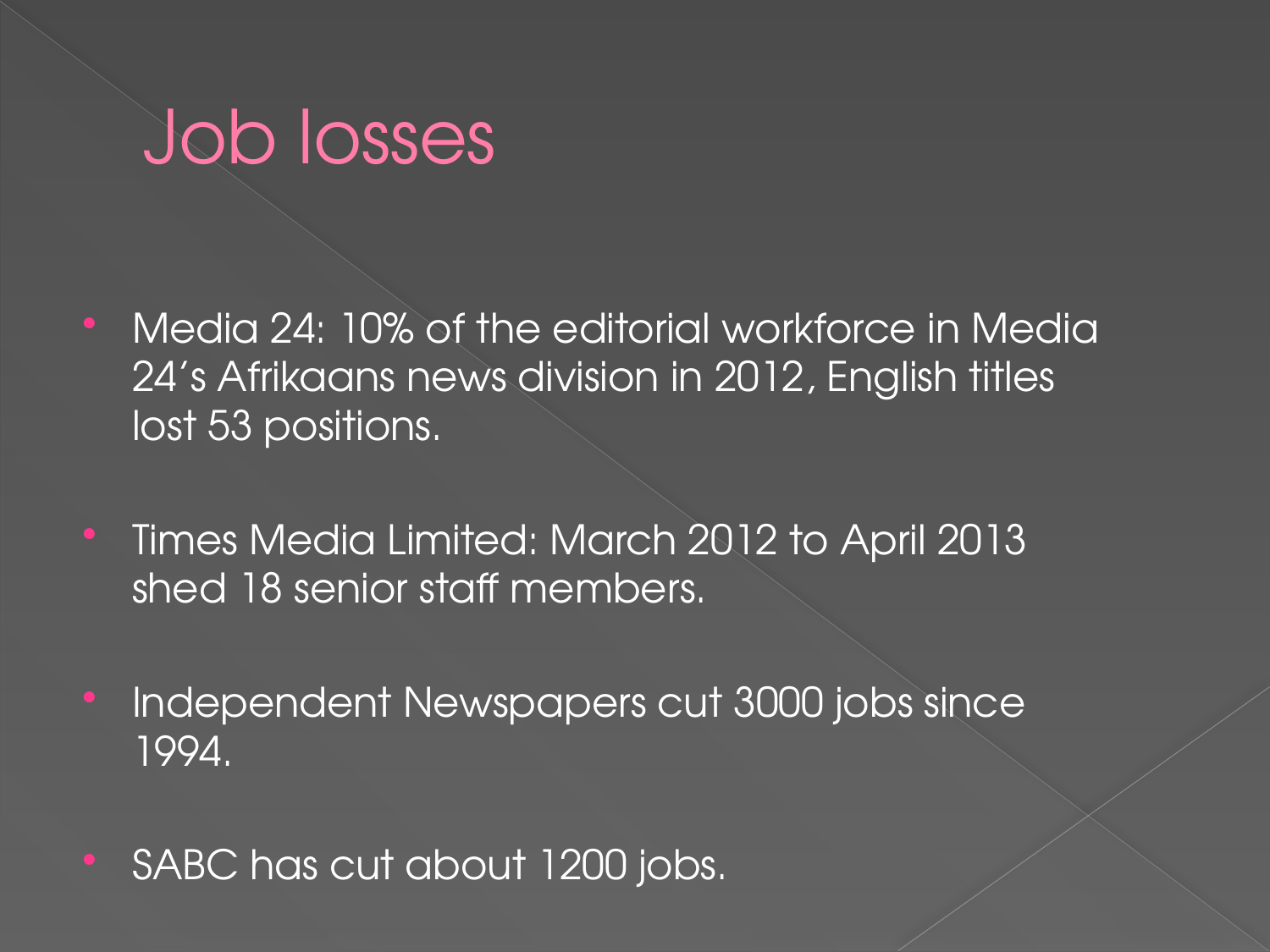

# Job losses
Media 24: 10% of the editorial workforce in Media 24’s Afrikaans news division in 2012, English titles lost 53 positions.

Times Media Limited: March 2012 to April 2013 shed 18 senior staff members.

Independent Newspapers cut 3000 jobs since 1994.

SABC has cut about 1200 jobs.